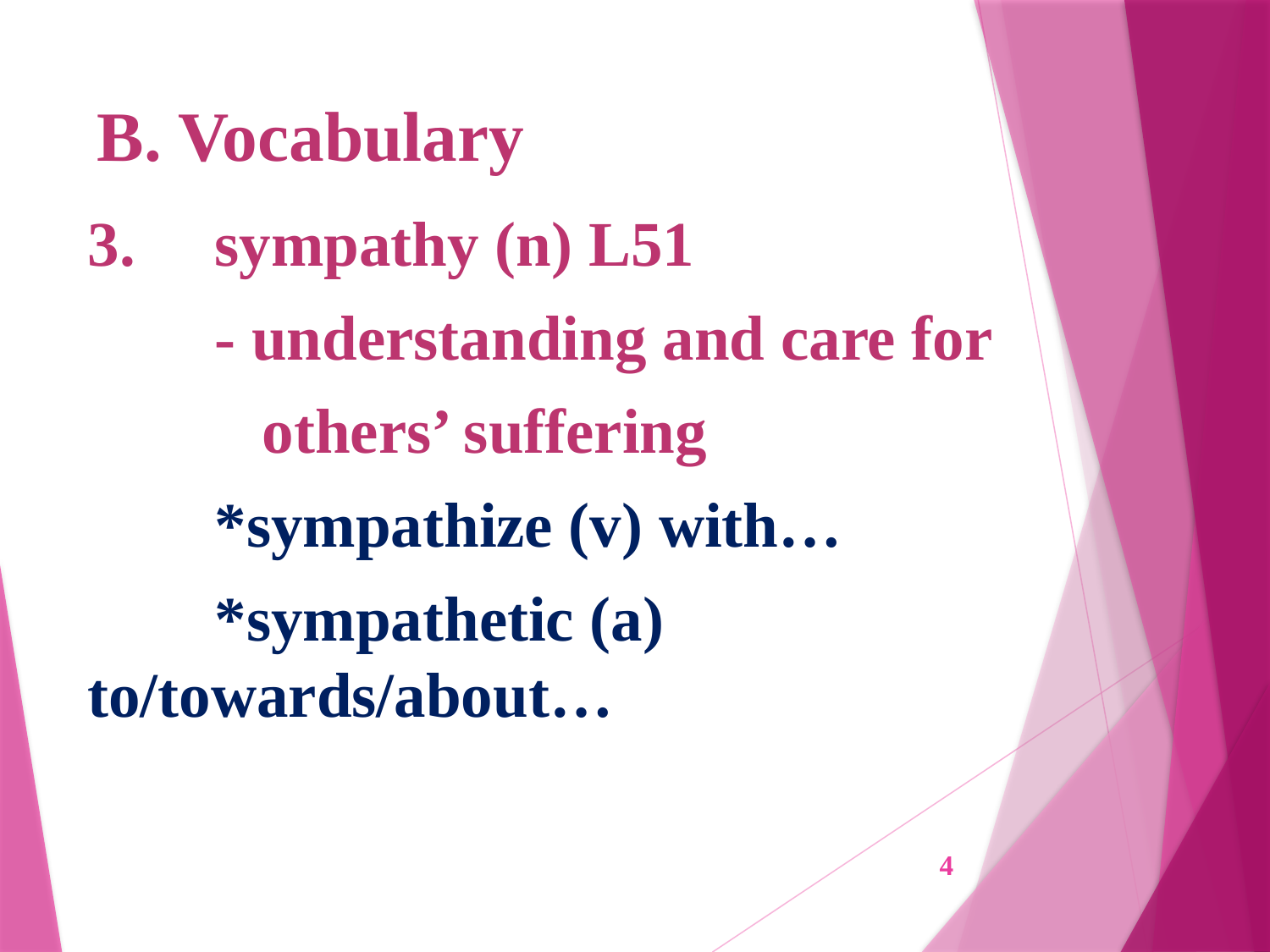

# B. Vocabulary
3.	sympathy (n) L51
	- understanding and care for
	   others’ suffering
	*sympathize (v) with…
	*sympathetic (a) to/towards/about…
4